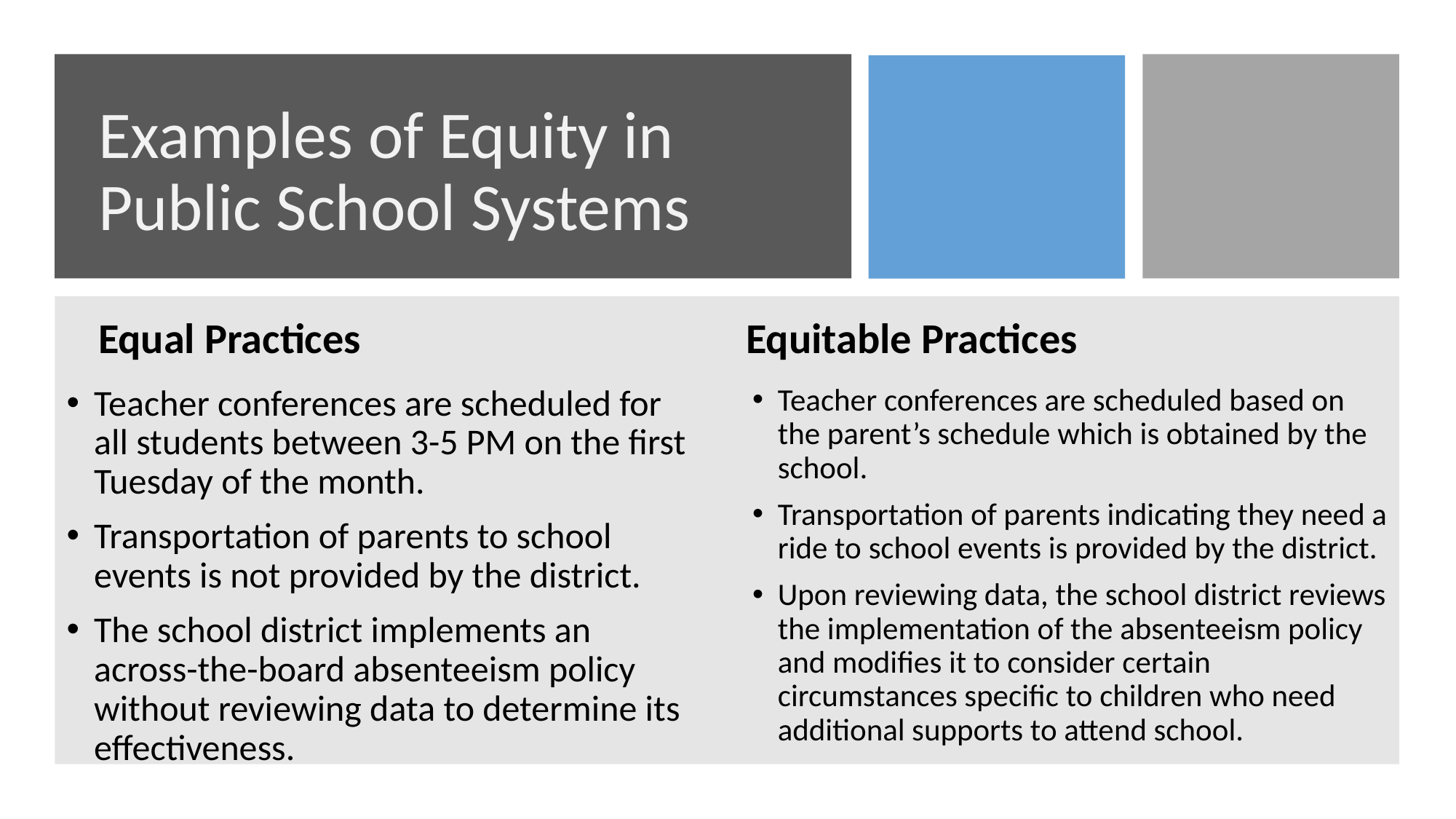

# Examples of Equity in Public School Systems

Equitable Practices
Equal Practices
Teacher conferences are scheduled based on the parent’s schedule which is obtained by the school.
Transportation of parents indicating they need a ride to school events is provided by the district.
Upon reviewing data, the school district reviews the implementation of the absenteeism policy and modifies it to consider certain circumstances specific to children who need additional supports to attend school.
Teacher conferences are scheduled for all students between 3-5 PM on the first Tuesday of the month.
Transportation of parents to school events is not provided by the district.
The school district implements an across-the-board absenteeism policy without reviewing data to determine its effectiveness.